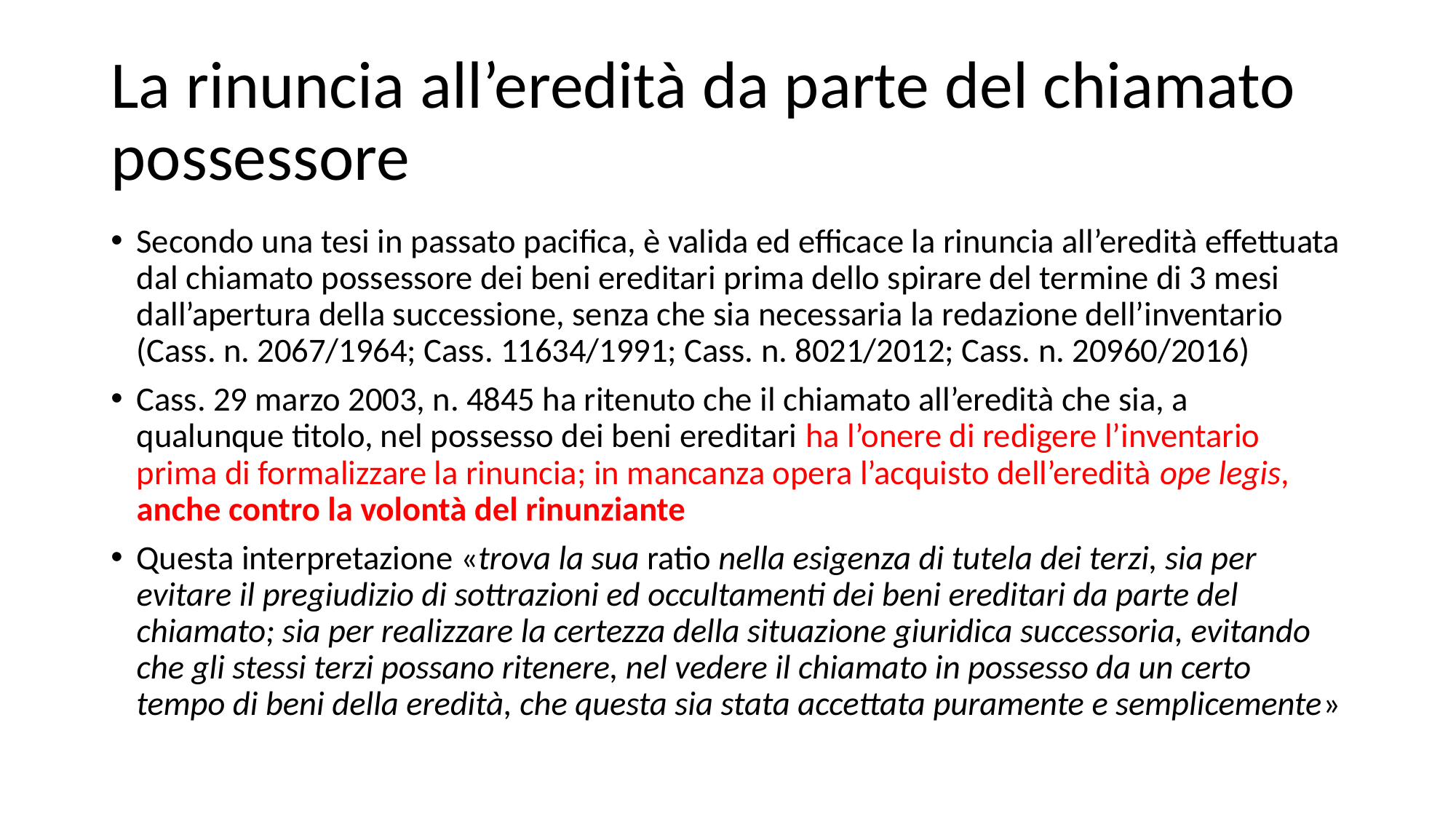

# La rinuncia all’eredità da parte del chiamato possessore
Secondo una tesi in passato pacifica, è valida ed efficace la rinuncia all’eredità effettuata dal chiamato possessore dei beni ereditari prima dello spirare del termine di 3 mesi dall’apertura della successione, senza che sia necessaria la redazione dell’inventario (Cass. n. 2067/1964; Cass. 11634/1991; Cass. n. 8021/2012; Cass. n. 20960/2016)
Cass. 29 marzo 2003, n. 4845 ha ritenuto che il chiamato all’eredità che sia, a qualunque titolo, nel possesso dei beni ereditari ha l’onere di redigere l’inventario prima di formalizzare la rinuncia; in mancanza opera l’acquisto dell’eredità ope legis, anche contro la volontà del rinunziante
Questa interpretazione «trova la sua ratio nella esigenza di tutela dei terzi, sia per evitare il pregiudizio di sottrazioni ed occultamenti dei beni ereditari da parte del chiamato; sia per realizzare la certezza della situazione giuridica successoria, evitando che gli stessi terzi possano ritenere, nel vedere il chiamato in possesso da un certo tempo di beni della eredità, che questa sia stata accettata puramente e semplicemente»